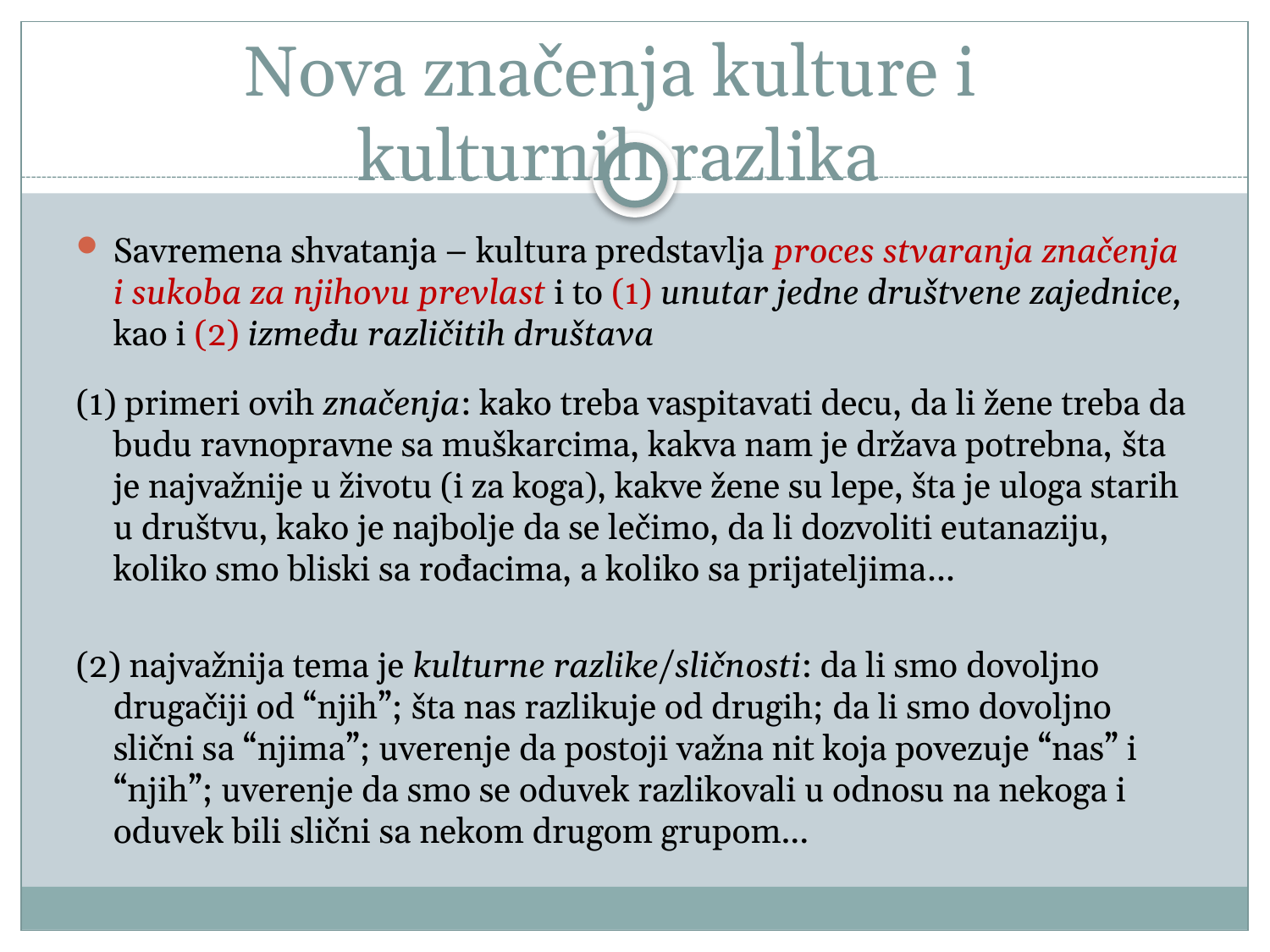

# Nova značenja kulture i kulturnih razlika
Savremena shvatanja – kultura predstavlja proces stvaranja značenja i sukoba za njihovu prevlast i to (1) unutar jedne društvene zajednice, kao i (2) između različitih društava
(1) primeri ovih značenja: kako treba vaspitavati decu, da li žene treba da budu ravnopravne sa muškarcima, kakva nam je država potrebna, šta je najvažnije u životu (i za koga), kakve žene su lepe, šta je uloga starih u društvu, kako je najbolje da se lečimo, da li dozvoliti eutanaziju, koliko smo bliski sa rođacima, a koliko sa prijateljima...

(2) najvažnija tema je kulturne razlike/sličnosti: da li smo dovoljno drugačiji od “njih”; šta nas razlikuje od drugih; da li smo dovoljno slični sa “njima”; uverenje da postoji važna nit koja povezuje “nas” i “njih”; uverenje da smo se oduvek razlikovali u odnosu na nekoga i oduvek bili slični sa nekom drugom grupom...